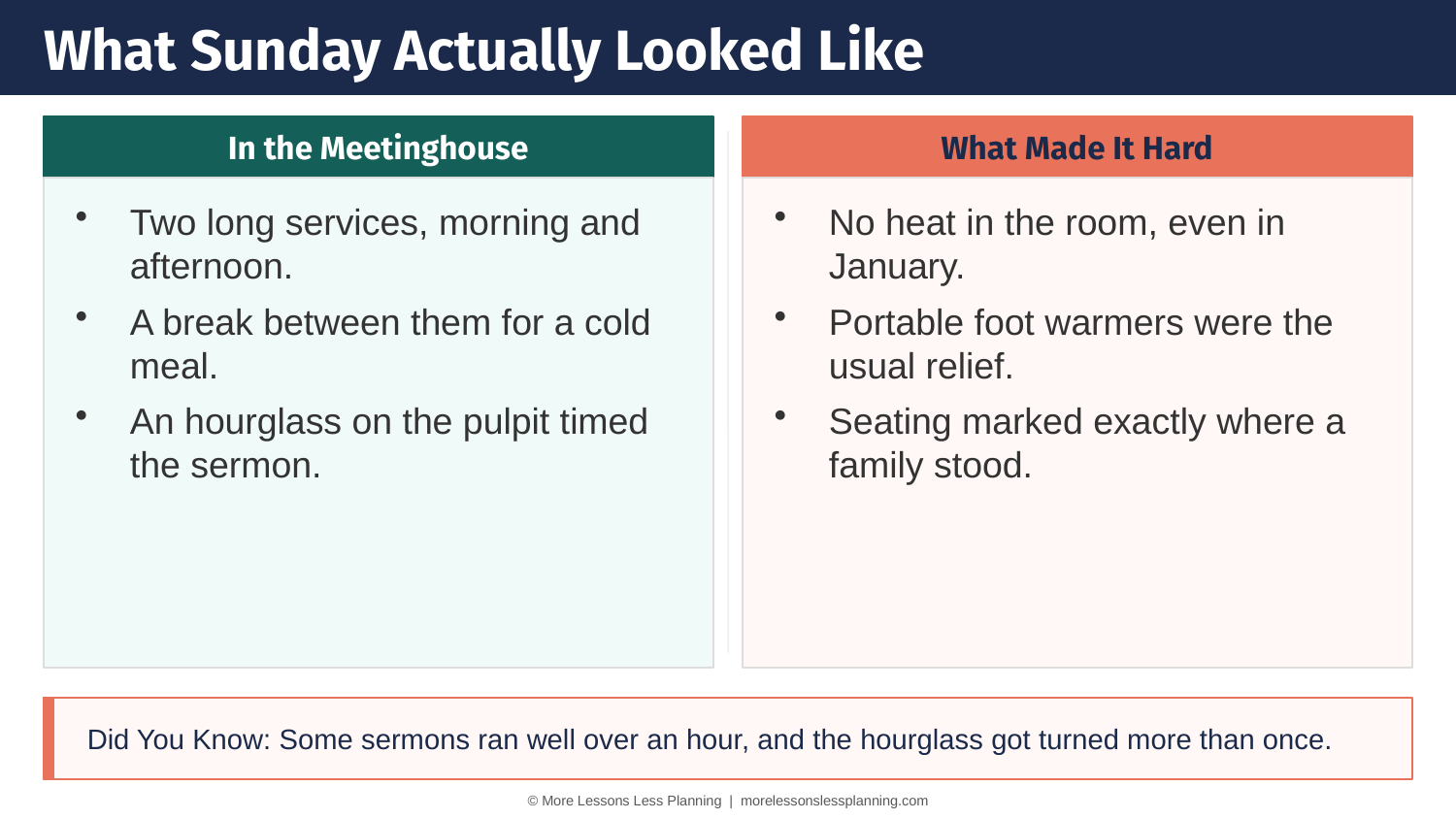

What Sunday Actually Looked Like

In the Meetinghouse

What Made It Hard

Two long services, morning and afternoon.
A break between them for a cold meal.
An hourglass on the pulpit timed the sermon.
No heat in the room, even in January.
Portable foot warmers were the usual relief.
Seating marked exactly where a family stood.

Did You Know: Some sermons ran well over an hour, and the hourglass got turned more than once.
© More Lessons Less Planning  |  morelessonslessplanning.com